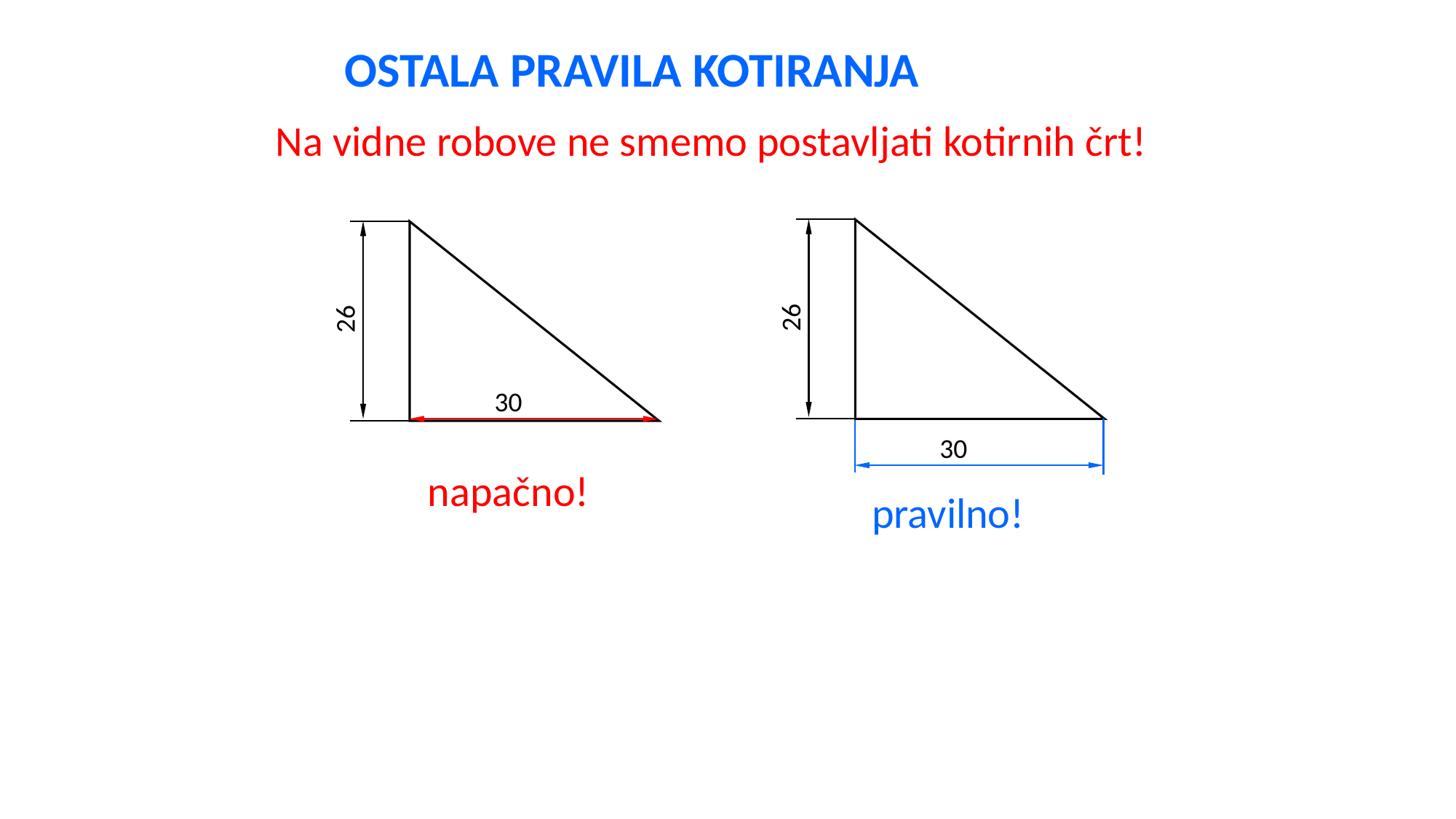

OSTALA PRAVILA KOTIRANJA
Na vidne robove ne smemo postavljati kotirnih črt!

26
26
30
30
napačno!
pravilno!